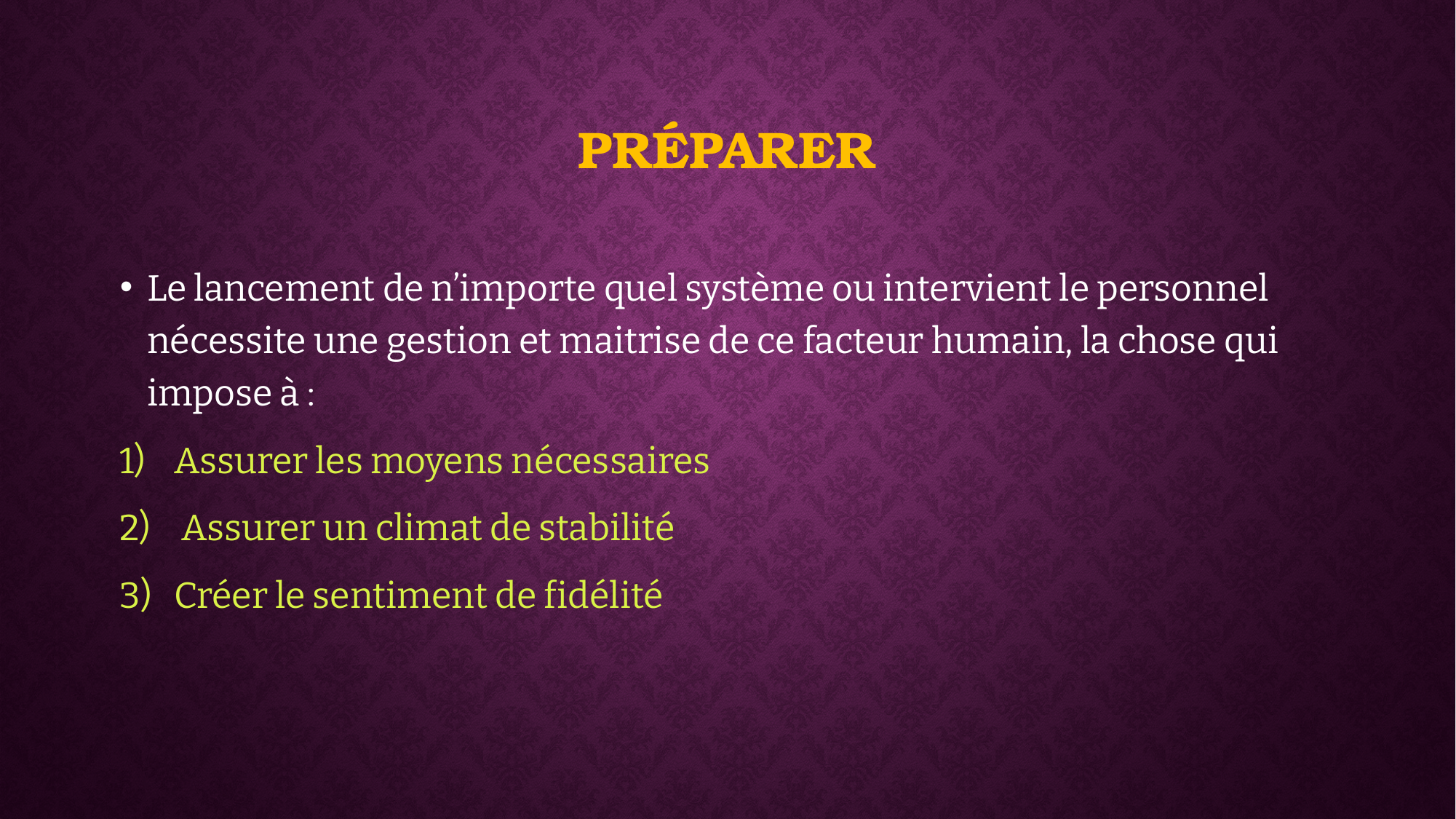

# Préparer
Le lancement de n’importe quel système ou intervient le personnel nécessite une gestion et maitrise de ce facteur humain, la chose qui impose à :
Assurer les moyens nécessaires
 Assurer un climat de stabilité
Créer le sentiment de fidélité